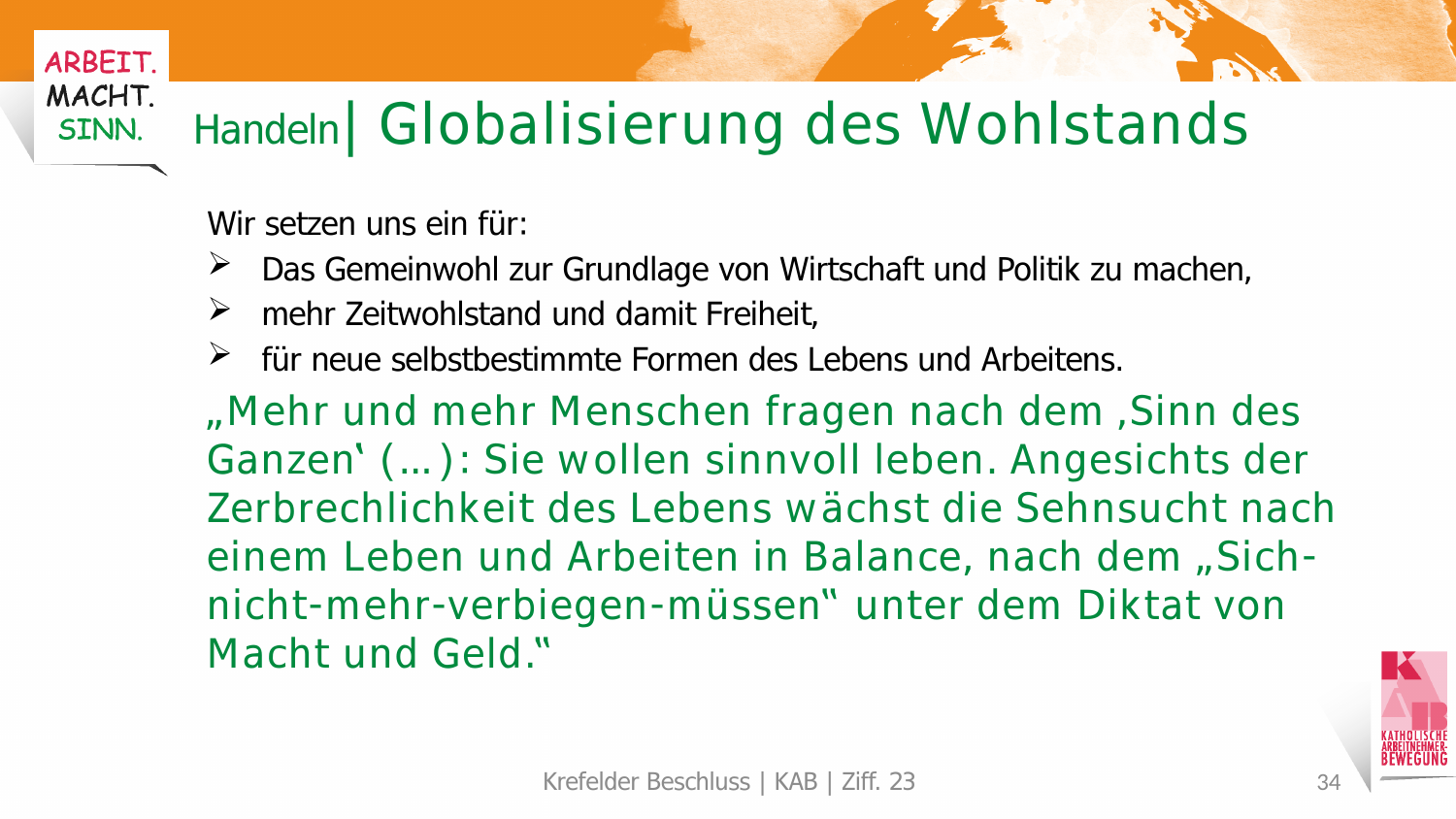

# Handeln| Globalisierung des Wohlstands
Wir setzen uns ein für:
Das Gemeinwohl zur Grundlage von Wirtschaft und Politik zu machen,
mehr Zeitwohlstand und damit Freiheit,
für neue selbstbestimmte Formen des Lebens und Arbeitens.
„Mehr und mehr Menschen fragen nach dem ‚Sinn des Ganzen‘ (…): Sie wollen sinnvoll leben. Angesichts der Zerbrechlichkeit des Lebens wächst die Sehnsucht nach einem Leben und Arbeiten in Balance, nach dem „Sich-nicht-mehr-verbiegen-müssen“ unter dem Diktat von Macht und Geld.“
Krefelder Beschluss | KAB | Ziff. 23
34